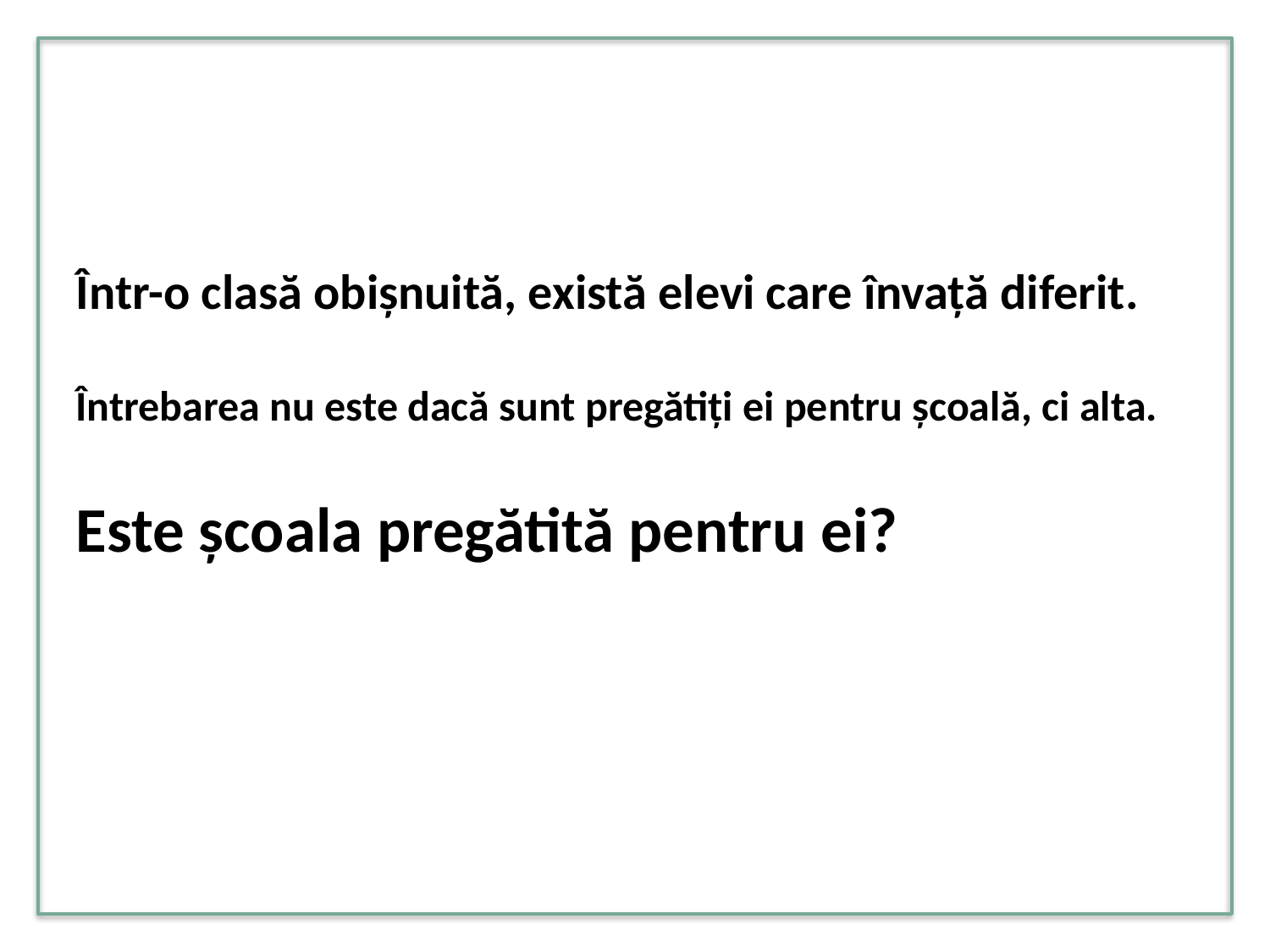

Într-o clasă obișnuită, există elevi care învață diferit.

Întrebarea nu este dacă sunt pregătiți ei pentru școală, ci alta.

Este școala pregătită pentru ei?